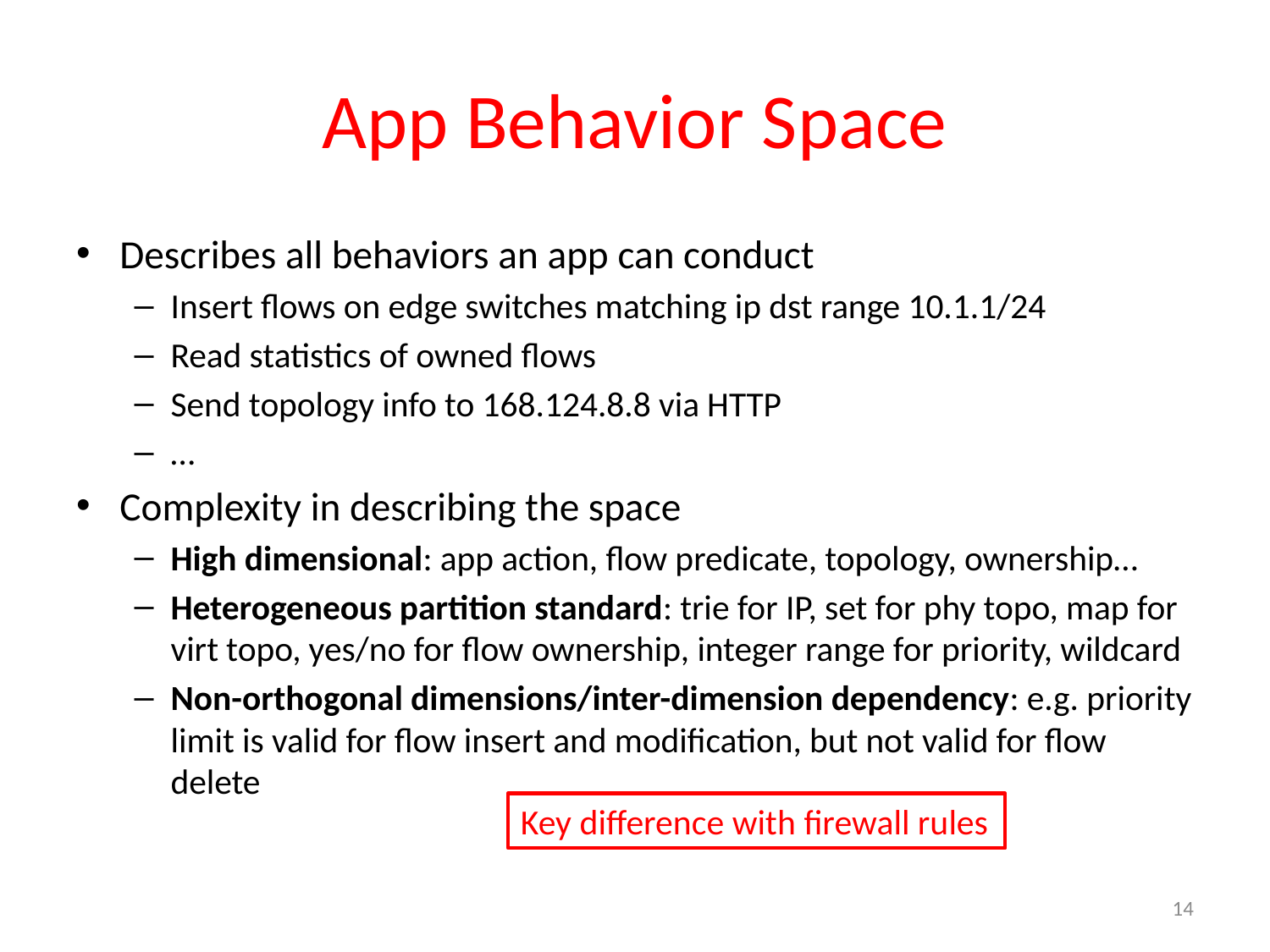

# App Behavior Space
Describes all behaviors an app can conduct
Insert flows on edge switches matching ip dst range 10.1.1/24
Read statistics of owned flows
Send topology info to 168.124.8.8 via HTTP
…
Complexity in describing the space
High dimensional: app action, flow predicate, topology, ownership…
Heterogeneous partition standard: trie for IP, set for phy topo, map for virt topo, yes/no for flow ownership, integer range for priority, wildcard
Non-orthogonal dimensions/inter-dimension dependency: e.g. priority limit is valid for flow insert and modification, but not valid for flow delete
Key difference with firewall rules
14